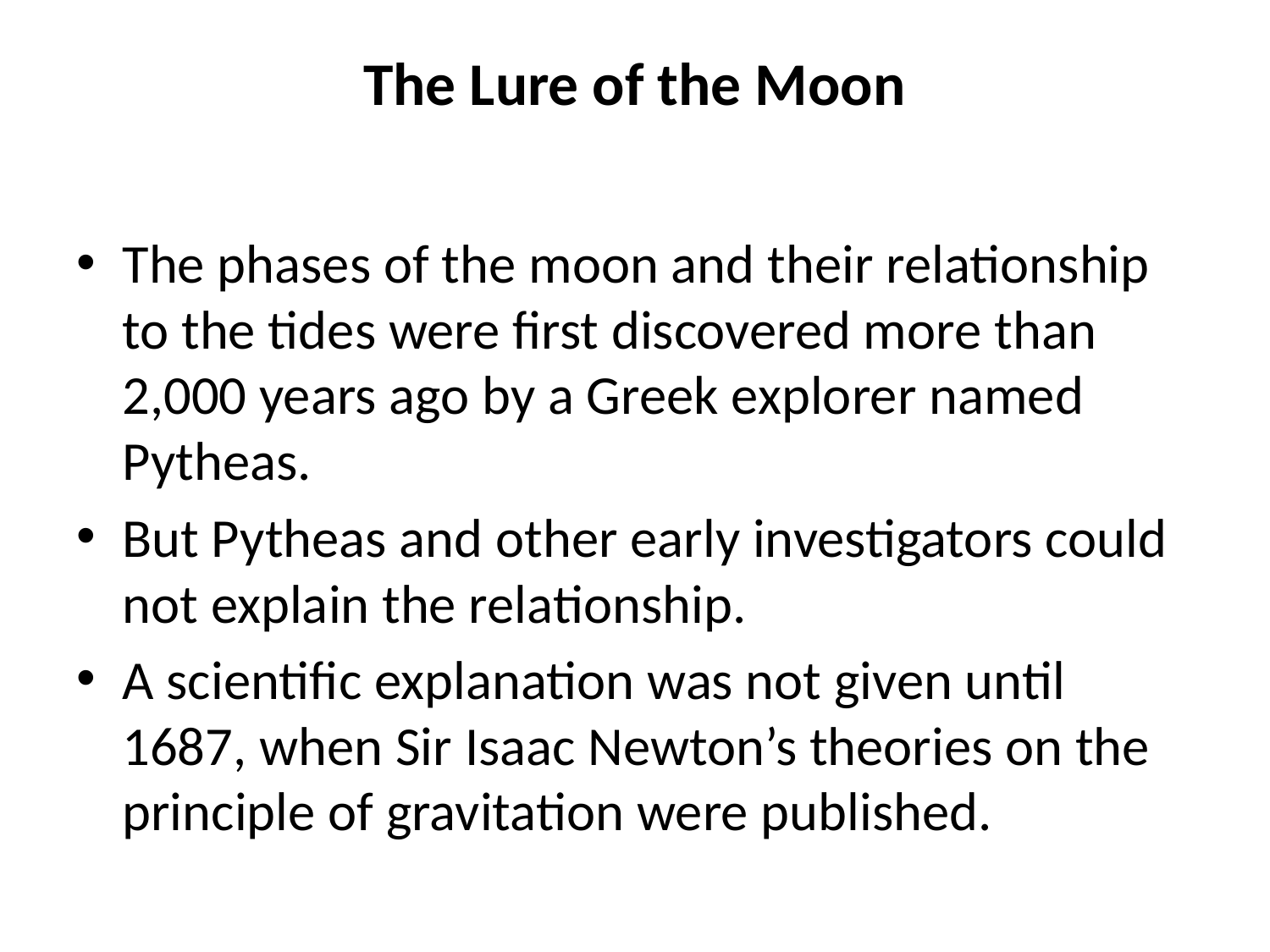

# The Lure of the Moon
The phases of the moon and their relationship to the tides were first discovered more than 2,000 years ago by a Greek explorer named Pytheas.
But Pytheas and other early investigators could not explain the relationship.
A scientific explanation was not given until 1687, when Sir Isaac Newton’s theories on the principle of gravitation were published.